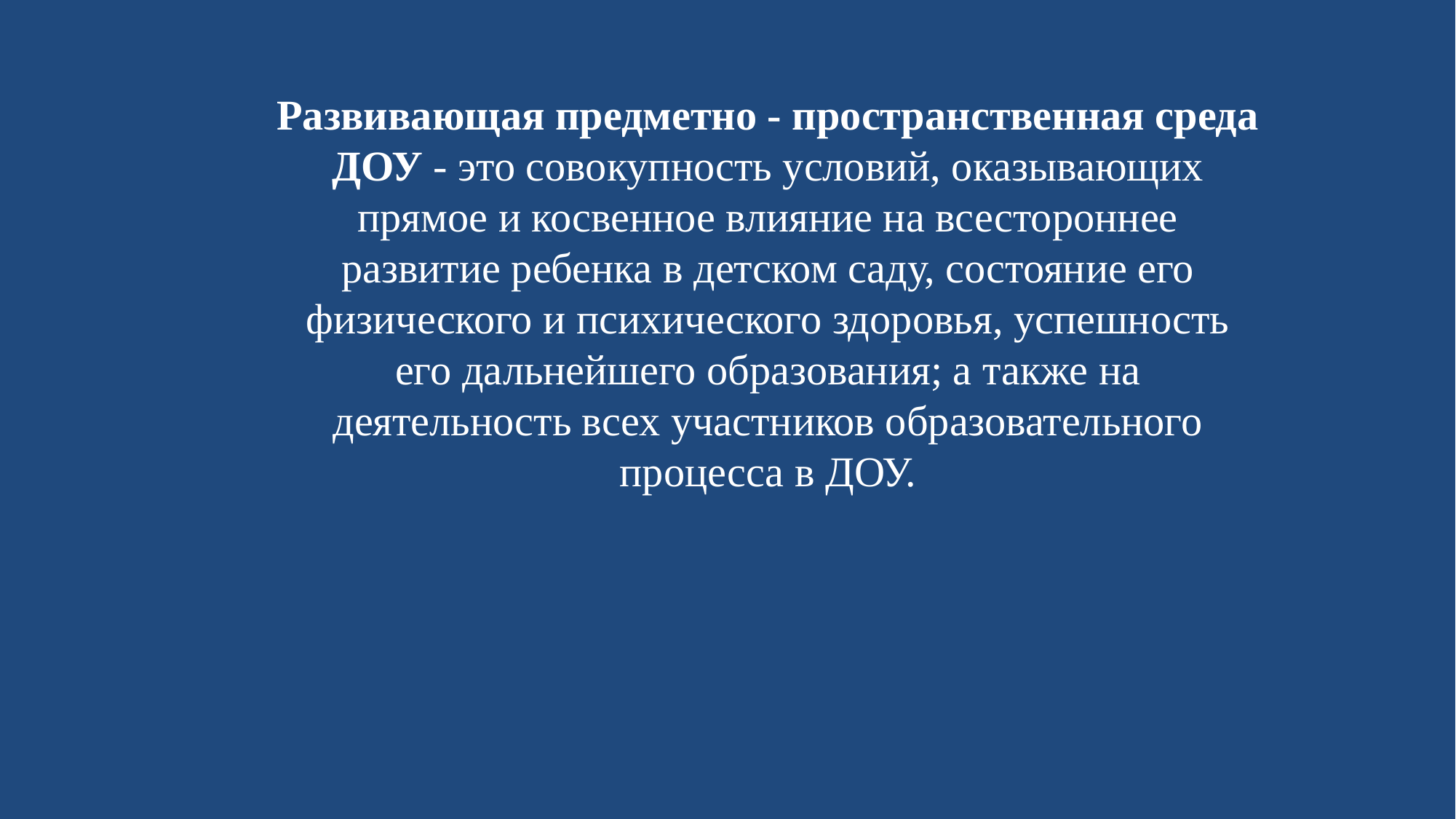

Развивающая предметно - пространственная среда ДОУ - это совокупность условий, оказывающих прямое и косвенное влияние на всестороннее развитие ребенка в детском саду, состояние его физического и психического здоровья, успешность его дальнейшего образования; а также на деятельность всех участников образовательного процесса в ДОУ.